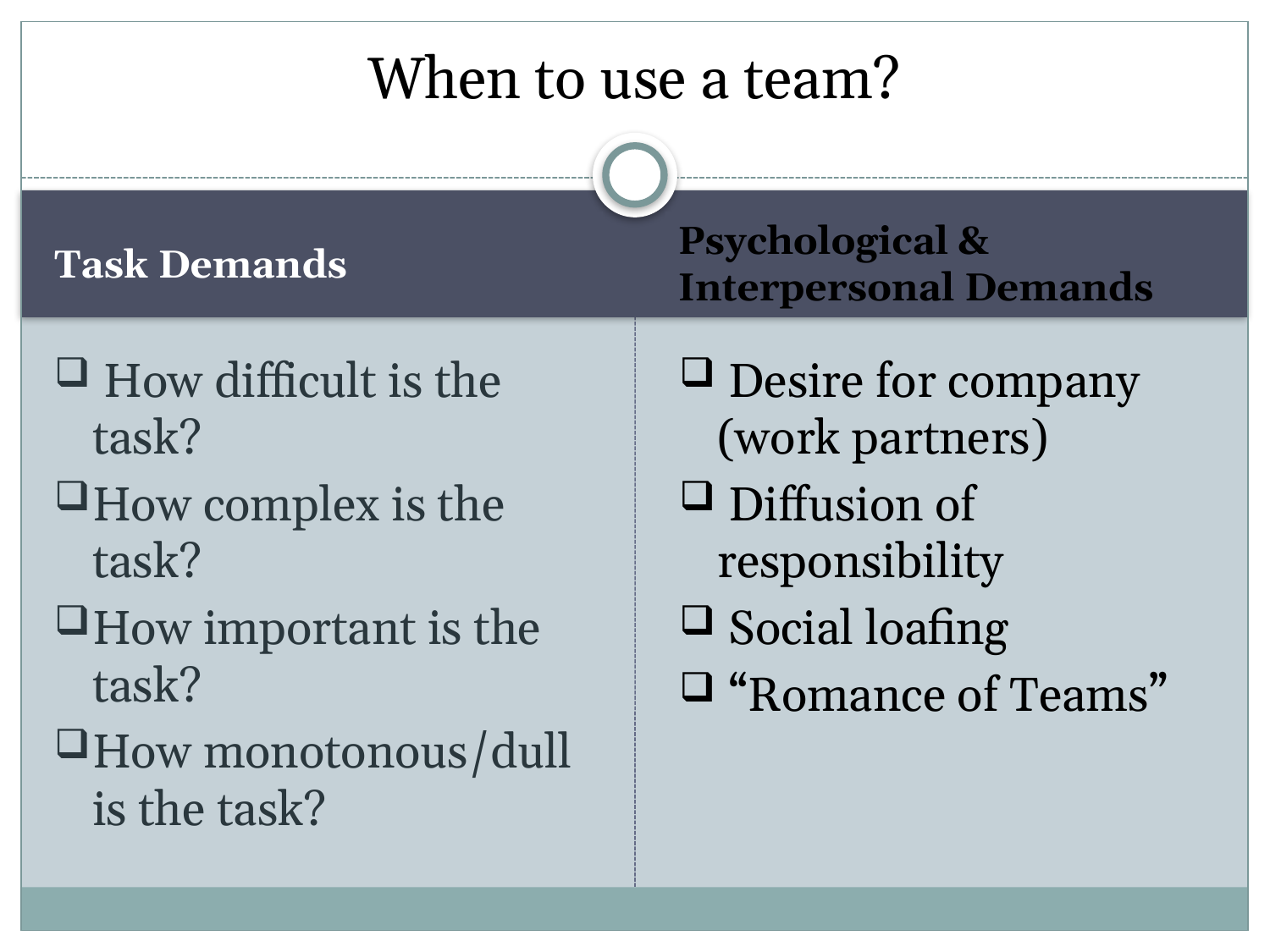

# When to use a team?
Task Demands
Psychological & Interpersonal Demands
 How difficult is the task?
How complex is the task?
How important is the task?
How monotonous/dull is the task?
 Desire for company (work partners)
 Diffusion of responsibility
 Social loafing
 “Romance of Teams”